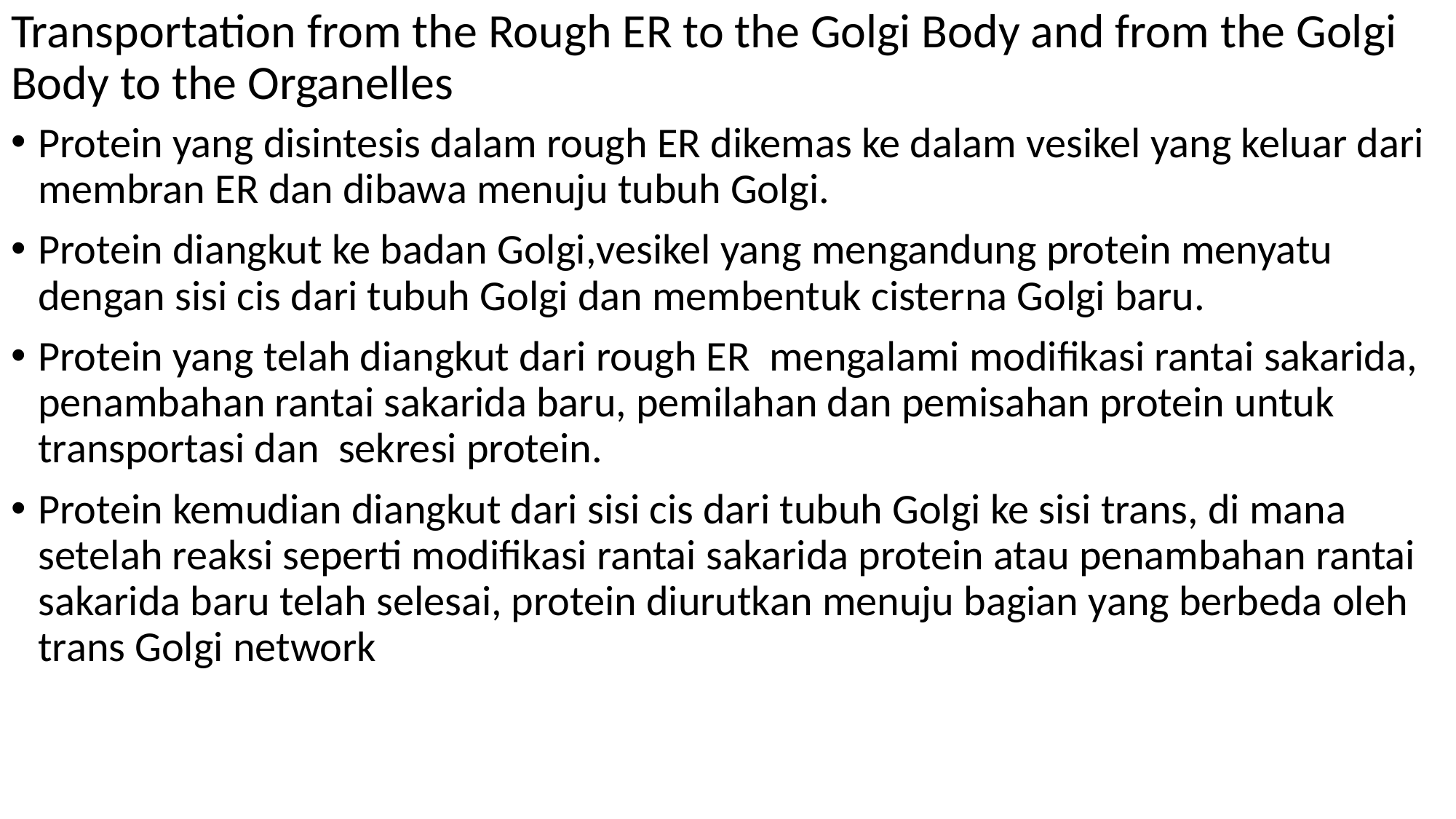

# Transportation from the Rough ER to the Golgi Body and from the Golgi Body to the Organelles
Protein yang disintesis dalam rough ER dikemas ke dalam vesikel yang keluar dari membran ER dan dibawa menuju tubuh Golgi.
Protein diangkut ke badan Golgi,vesikel yang mengandung protein menyatu dengan sisi cis dari tubuh Golgi dan membentuk cisterna Golgi baru.
Protein yang telah diangkut dari rough ER  mengalami modifikasi rantai sakarida, penambahan rantai sakarida baru, pemilahan dan pemisahan protein untuk transportasi dan  sekresi protein.
Protein kemudian diangkut dari sisi cis dari tubuh Golgi ke sisi trans, di mana setelah reaksi seperti modifikasi rantai sakarida protein atau penambahan rantai sakarida baru telah selesai, protein diurutkan menuju bagian yang berbeda oleh trans Golgi network